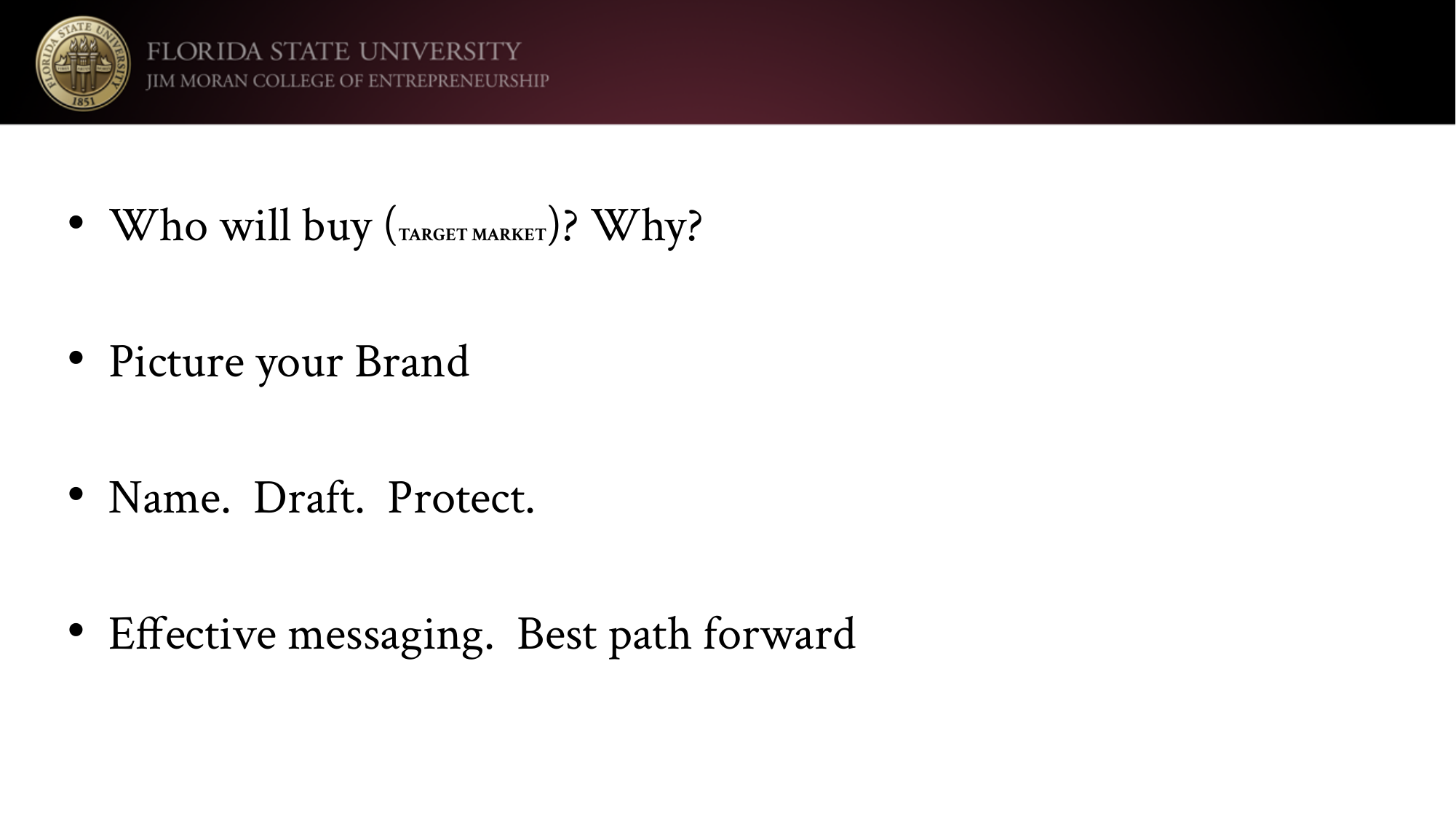

Who will buy (TARGET MARKET)? Why?

Picture your Brand

Name.  Draft.  Protect.

Effective messaging.  Best path forward